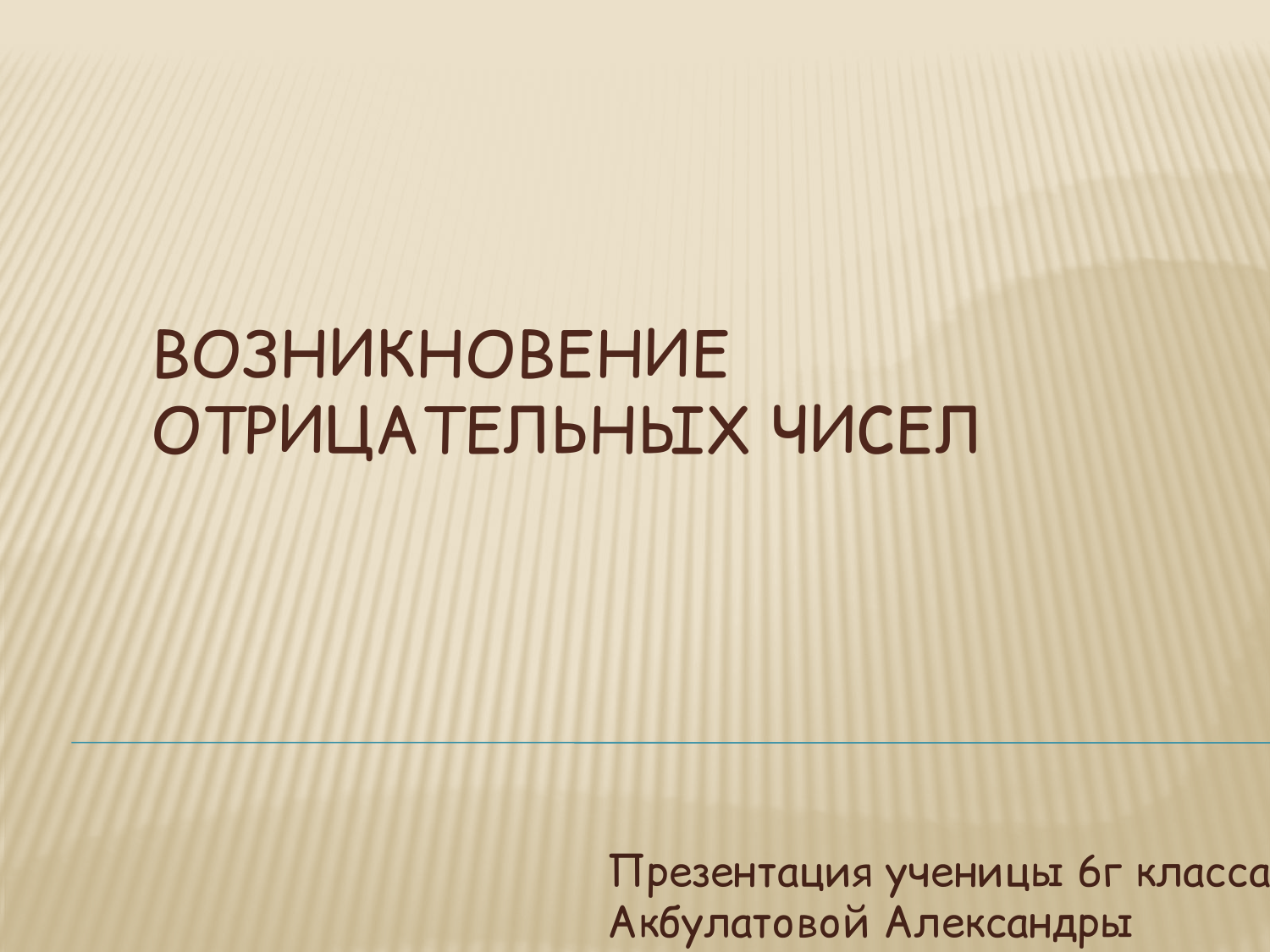

# Возникновение отрицательных чисел
Презентация ученицы 6г класса Акбулатовой Александры